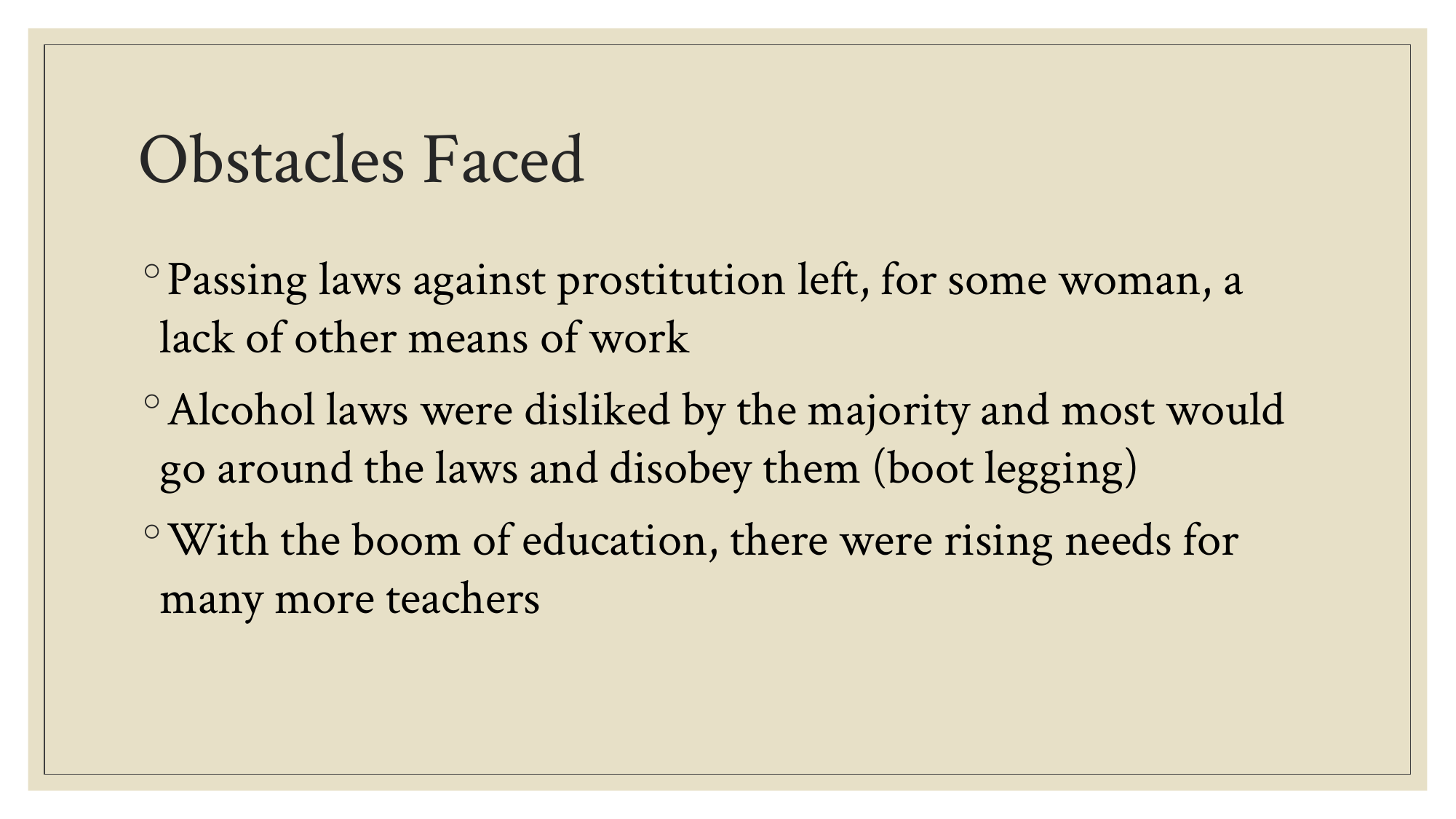

# Obstacles Faced
Passing laws against prostitution left, for some woman, a lack of other means of work
Alcohol laws were disliked by the majority and most would go around the laws and disobey them (boot legging)
With the boom of education, there were rising needs for many more teachers